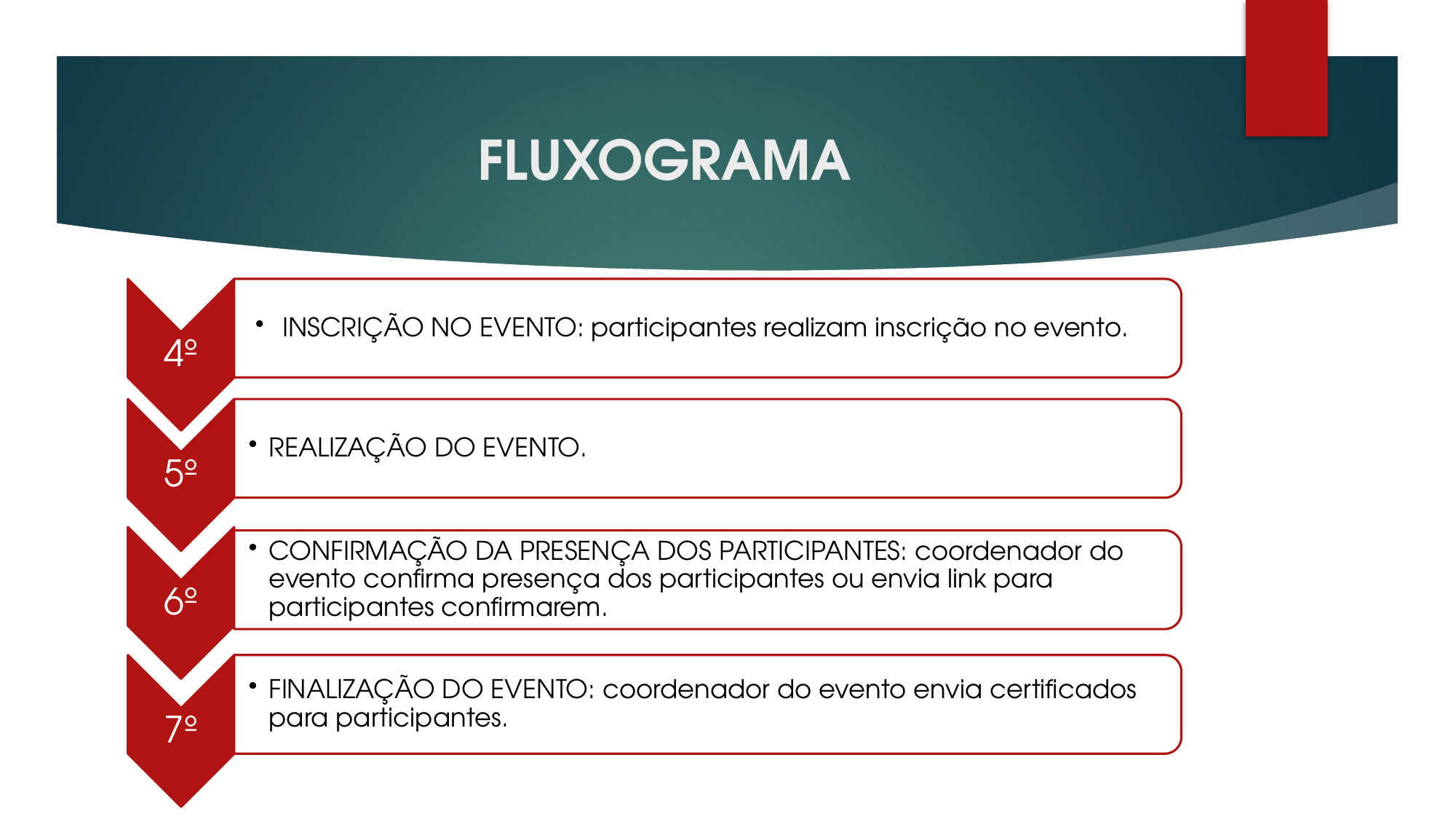

# FLUXOGRAMA

4º

INSCRIÇÃO NO EVENTO: participantes realizam inscrição no evento.
5º
REALIZAÇÃO DO EVENTO.
6º
CONFIRMAÇÃO DA PRESENÇA DOS PARTICIPANTES: coordenador do evento confirma presença dos participantes ou envia link para participantes confirmarem.
7º
FINALIZAÇÃO DO EVENTO: coordenador do evento envia certificados para participantes.